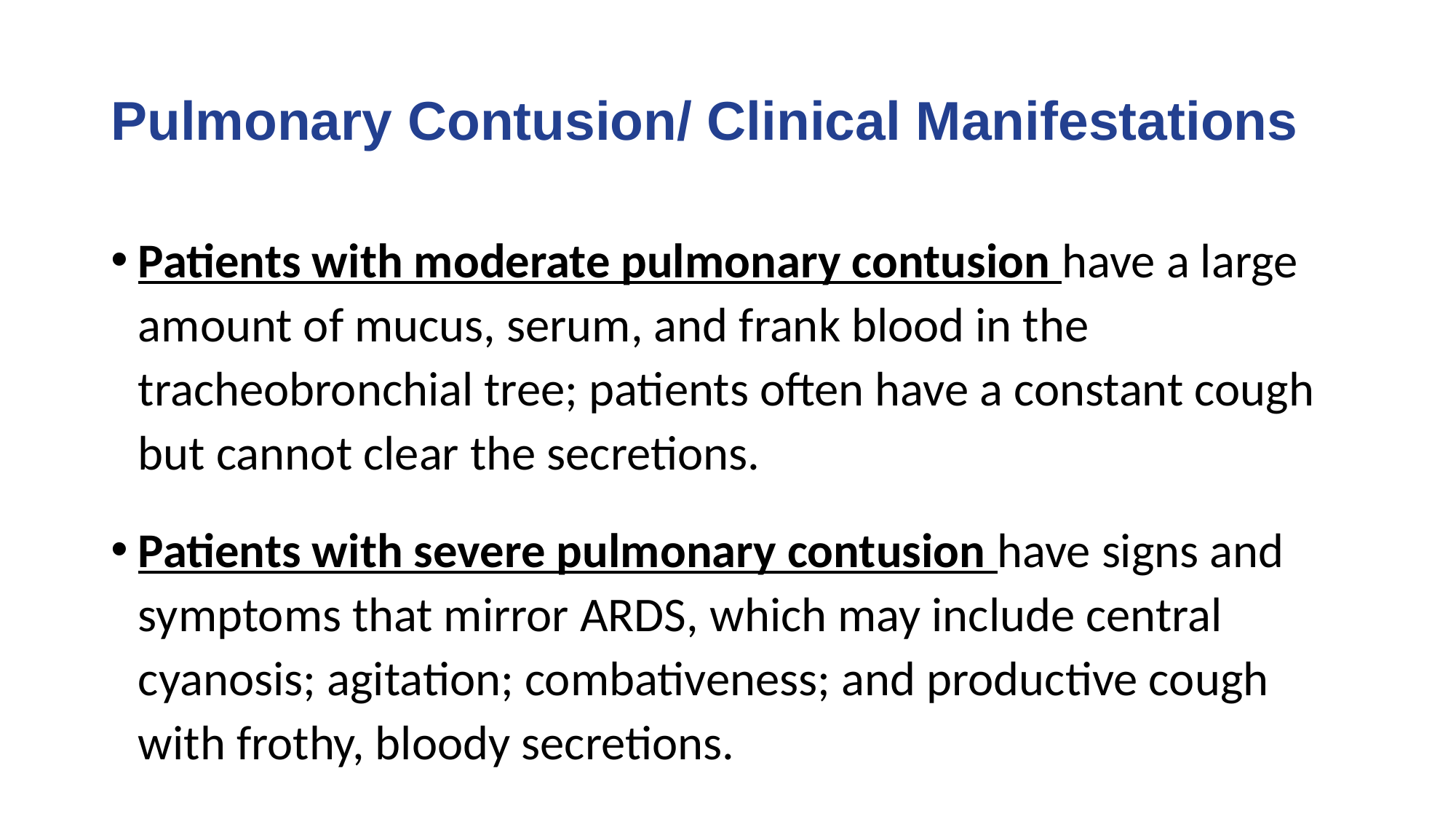

# Pulmonary Contusion/ Clinical Manifestations
Patients with moderate pulmonary contusion have a large amount of mucus, serum, and frank blood in the tracheobronchial tree; patients often have a constant cough but cannot clear the secretions.
Patients with severe pulmonary contusion have signs and symptoms that mirror ARDS, which may include central cyanosis; agitation; combativeness; and productive cough with frothy, bloody secretions.